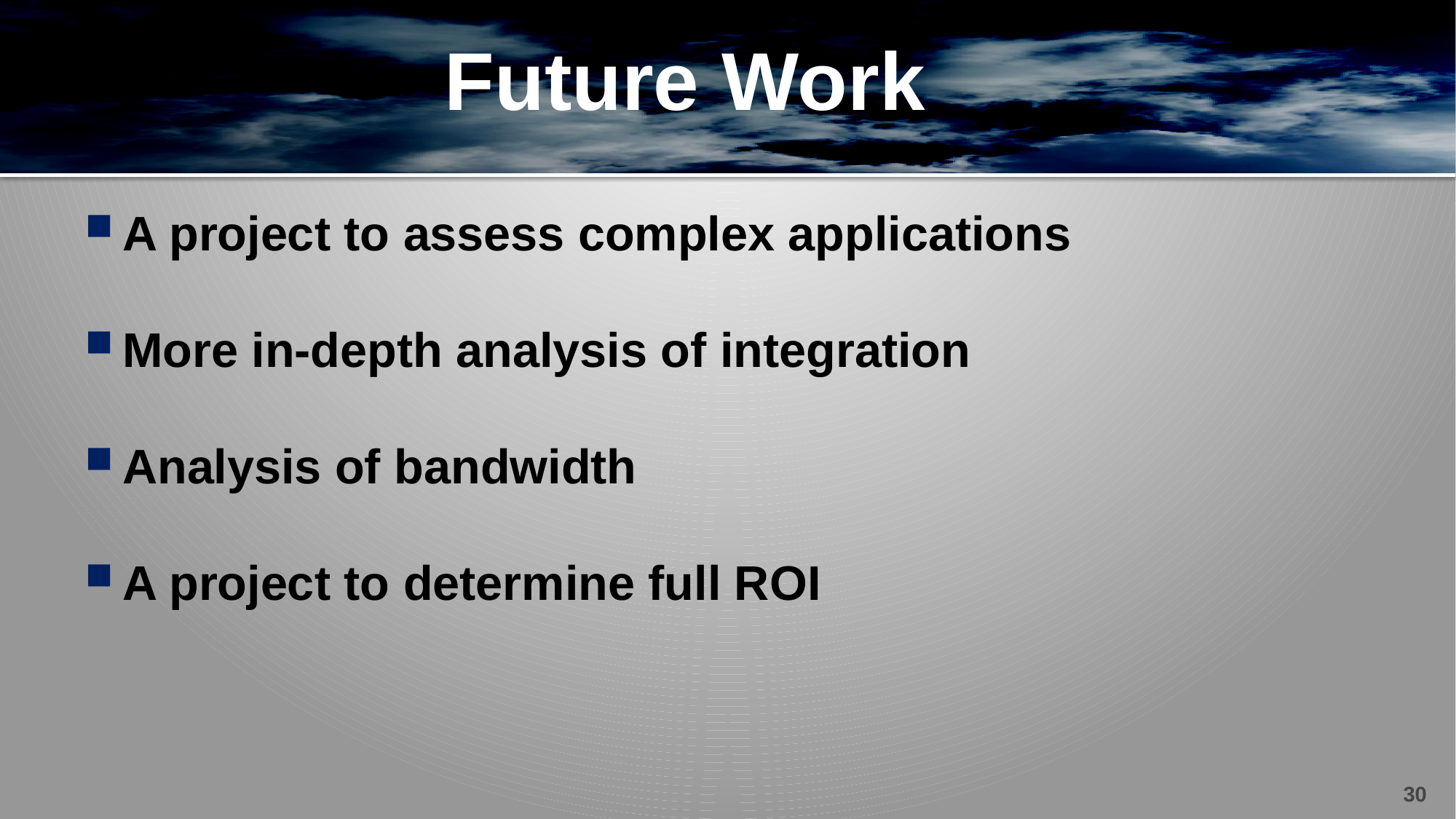

# Future Work
A project to assess complex applications

More in-depth analysis of integration

Analysis of bandwidth

A project to determine full ROI

30